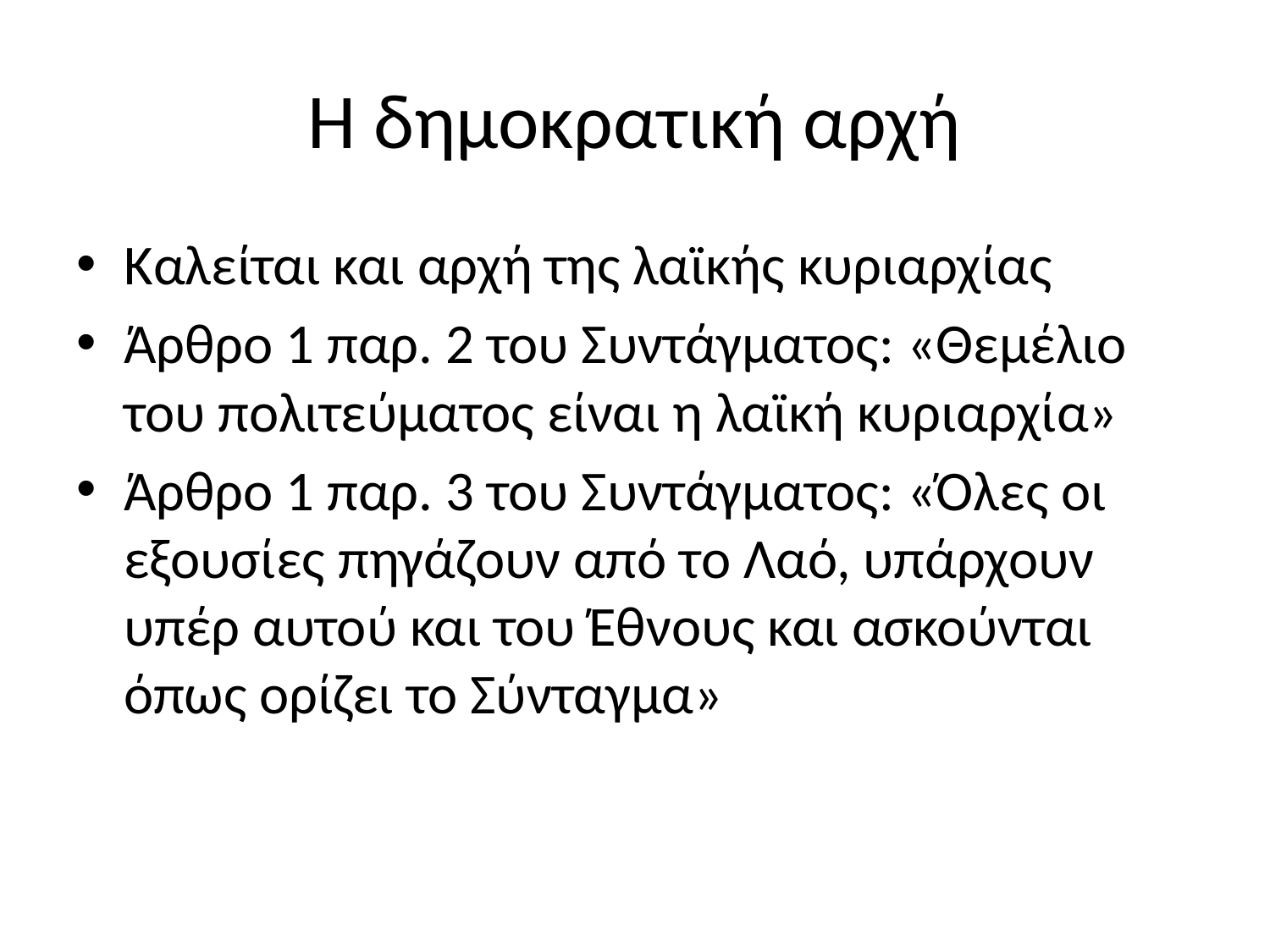

# Η δημοκρατική αρχή
Καλείται και αρχή της λαϊκής κυριαρχίας
Άρθρο 1 παρ. 2 του Συντάγματος: «Θεμέλιο του πολιτεύματος είναι η λαϊκή κυριαρχία»
Άρθρο 1 παρ. 3 του Συντάγματος: «Όλες οι εξουσίες πηγάζουν από το Λαό, υπάρχουν υπέρ αυτού και του Έθνους και ασκούνται όπως ορίζει το Σύνταγμα»